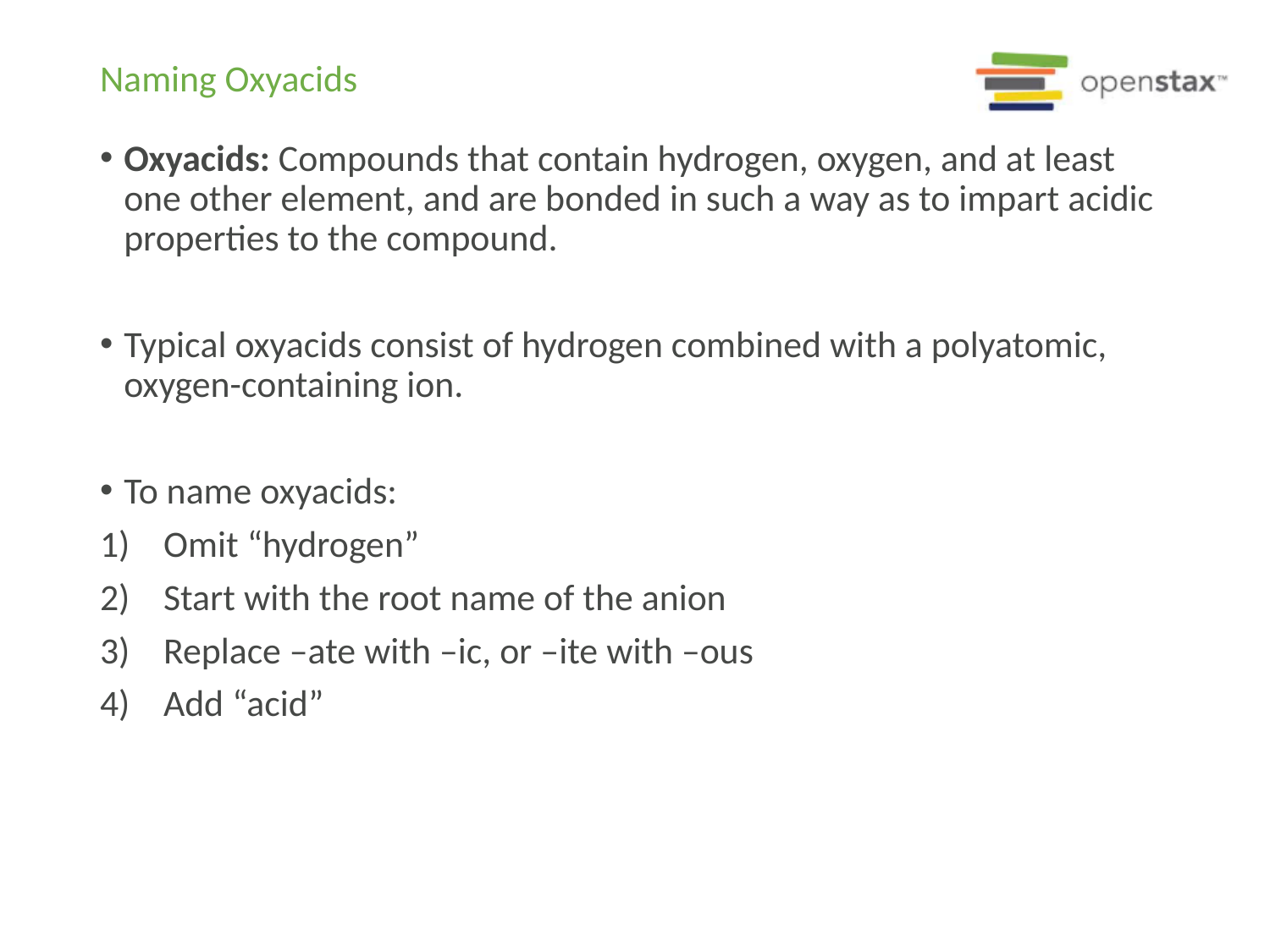

# Naming Oxyacids
Oxyacids: Compounds that contain hydrogen, oxygen, and at least one other element, and are bonded in such a way as to impart acidic properties to the compound.

Typical oxyacids consist of hydrogen combined with a polyatomic, oxygen-containing ion.

To name oxyacids:
Omit “hydrogen”
Start with the root name of the anion
Replace –ate with –ic, or –ite with –ous
Add “acid”